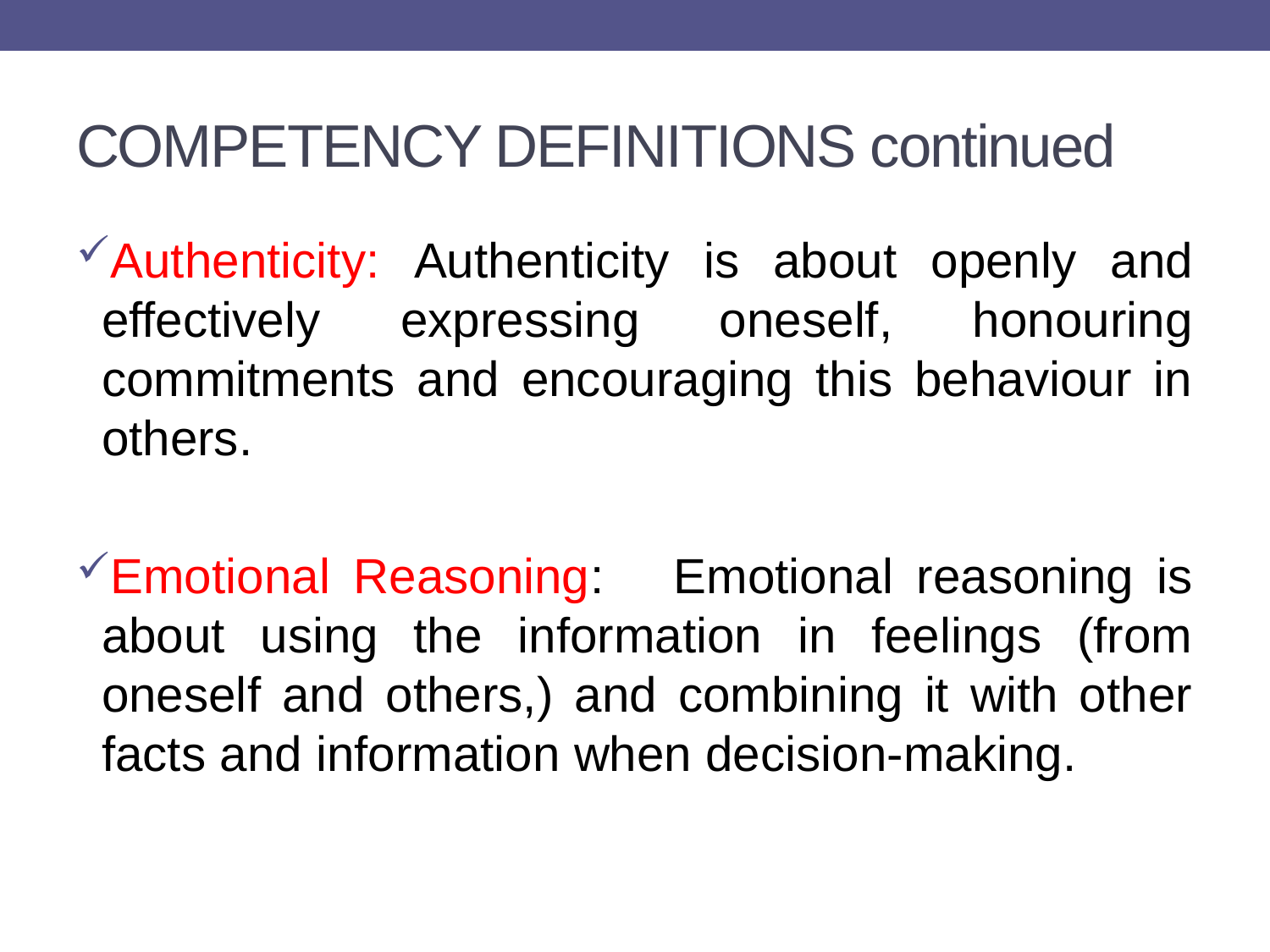

# COMPETENCY DEFINITIONS continued
Authenticity: Authenticity is about openly and effectively expressing oneself, honouring commitments and encouraging this behaviour in others.

Emotional Reasoning:   Emotional reasoning is about using the information in feelings (from oneself and others,) and combining it with other facts and information when decision-making.